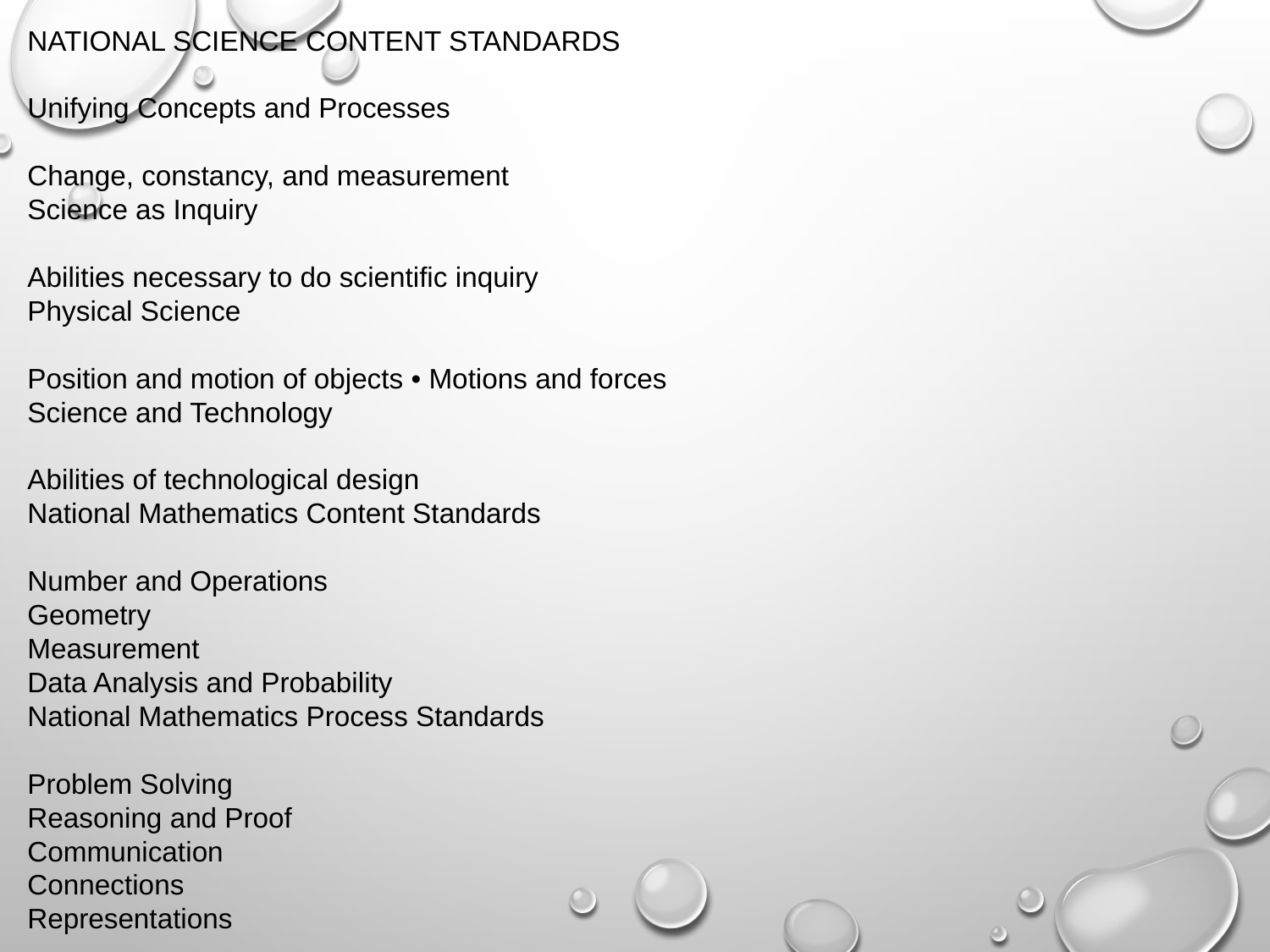

NATIONAL SCIENCE CONTENT STANDARDS

Unifying Concepts and Processes

Change, constancy, and measurement
Science as Inquiry

Abilities necessary to do scientific inquiry
Physical Science

Position and motion of objects • Motions and forces
Science and Technology

Abilities of technological design
National Mathematics Content Standards

Number and Operations
Geometry
Measurement
Data Analysis and Probability
National Mathematics Process Standards

Problem Solving
Reasoning and Proof
Communication
Connections
Representations